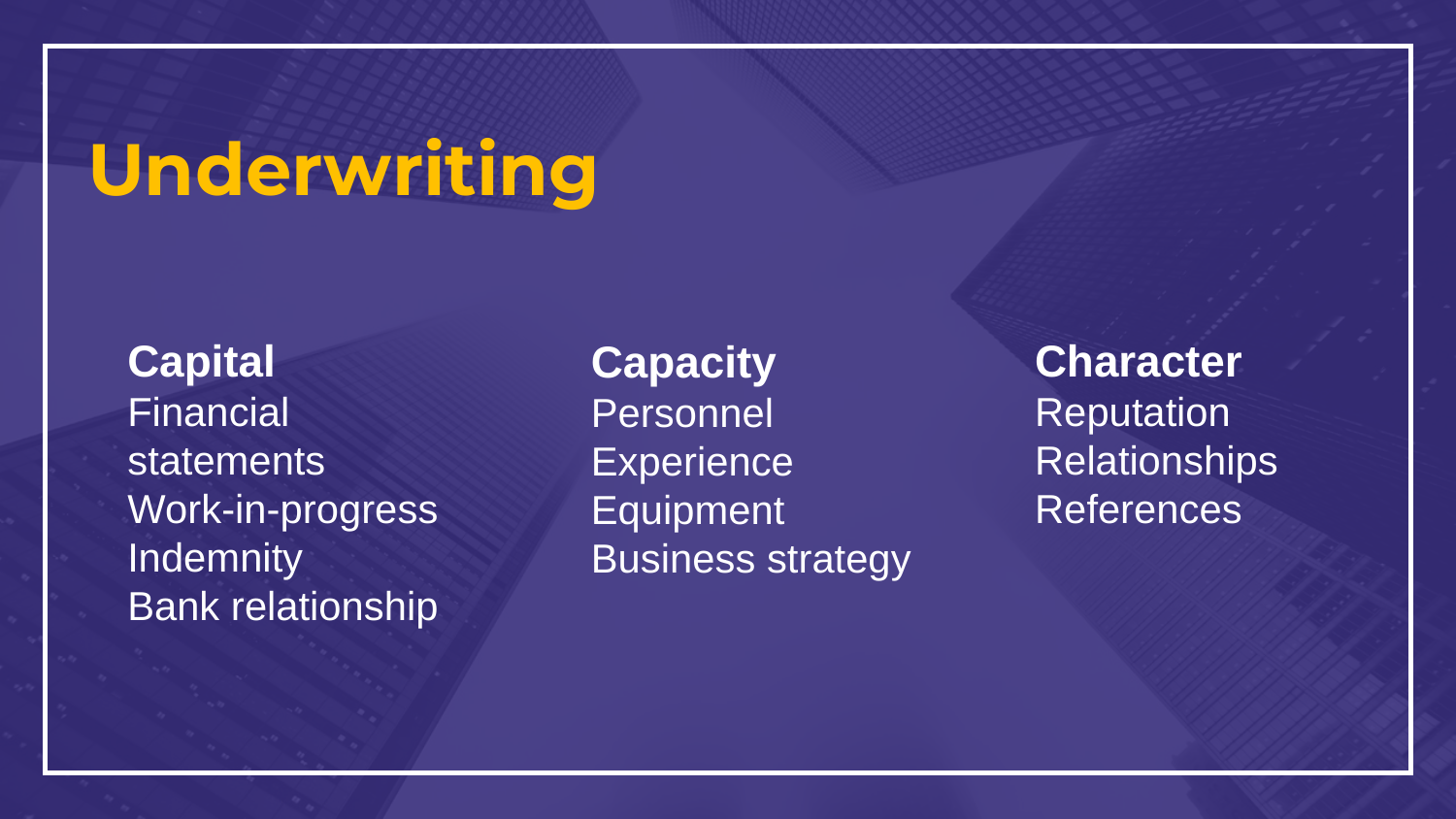

Underwriting
Capital
Financial statements
Work-in-progress
Indemnity
Bank relationship
Character
Reputation
Relationships
References

Capacity
Personnel
Experience
Equipment
Business strategy